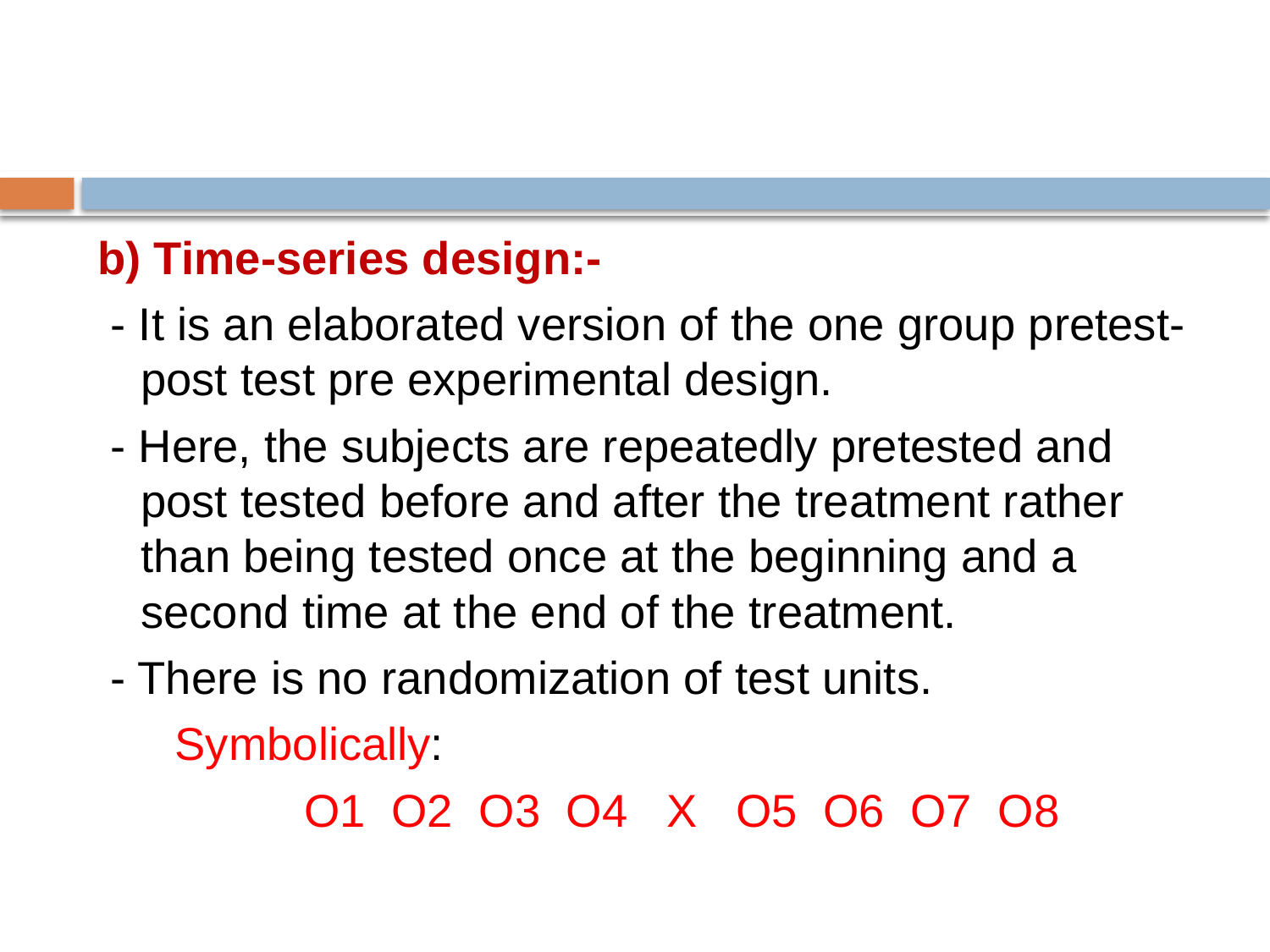

#
b) Time-series design:-
 - It is an elaborated version of the one group pretest-post test pre experimental design.
 - Here, the subjects are repeatedly pretested and post tested before and after the treatment rather than being tested once at the beginning and a second time at the end of the treatment.
 - There is no randomization of test units.
      Symbolically:
                O1  O2  O3  O4   X   O5  O6  O7  O8